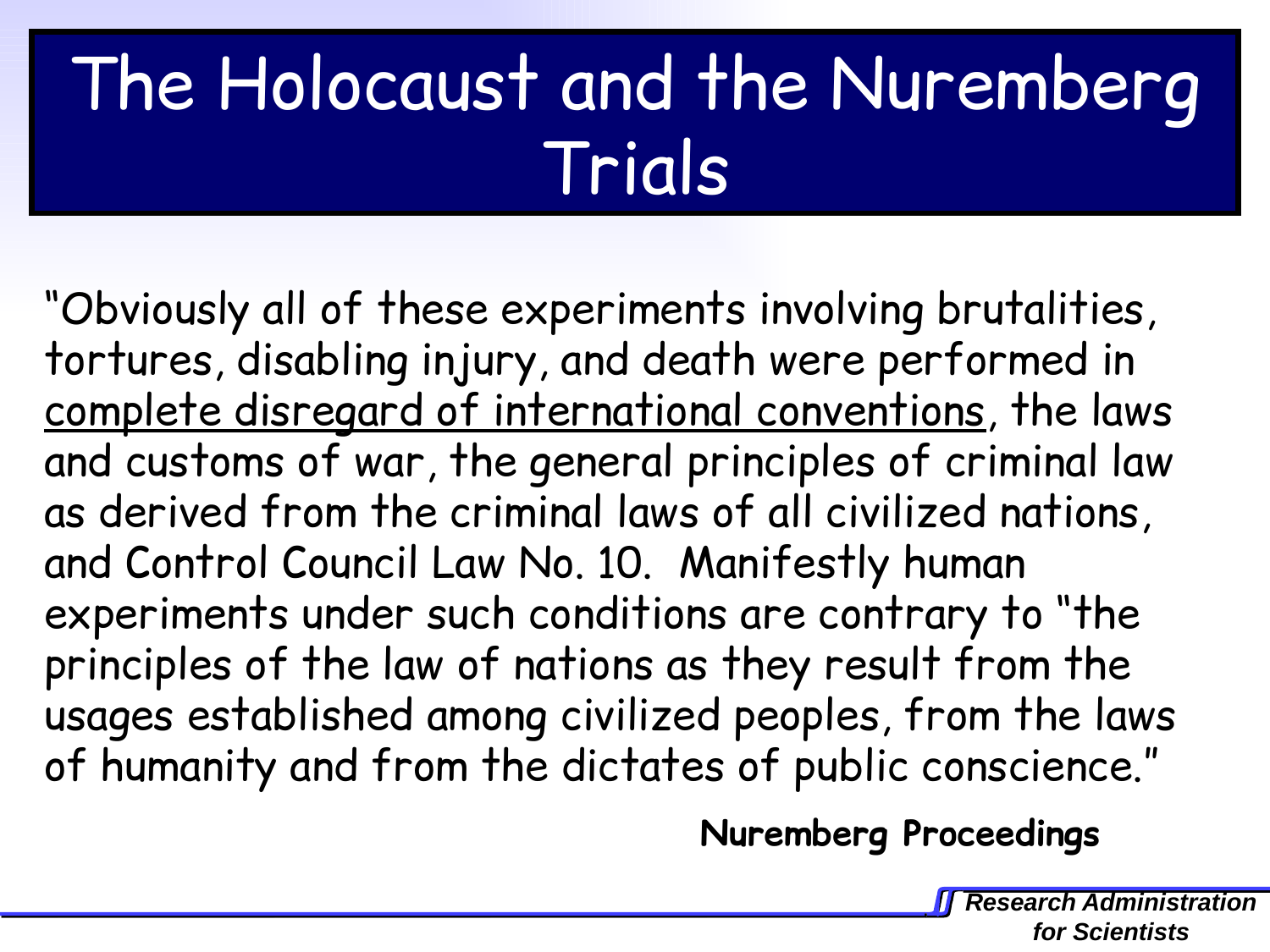

The Holocaust and the Nuremberg Trials
“Obviously all of these experiments involving brutalities, tortures, disabling injury, and death were performed in complete disregard of international conventions, the laws and customs of war, the general principles of criminal law as derived from the criminal laws of all civilized nations, and Control Council Law No. 10.  Manifestly human experiments under such conditions are contrary to “the principles of the law of nations as they result from the usages established among civilized peoples, from the laws of humanity and from the dictates of public conscience.”
Nuremberg Proceedings